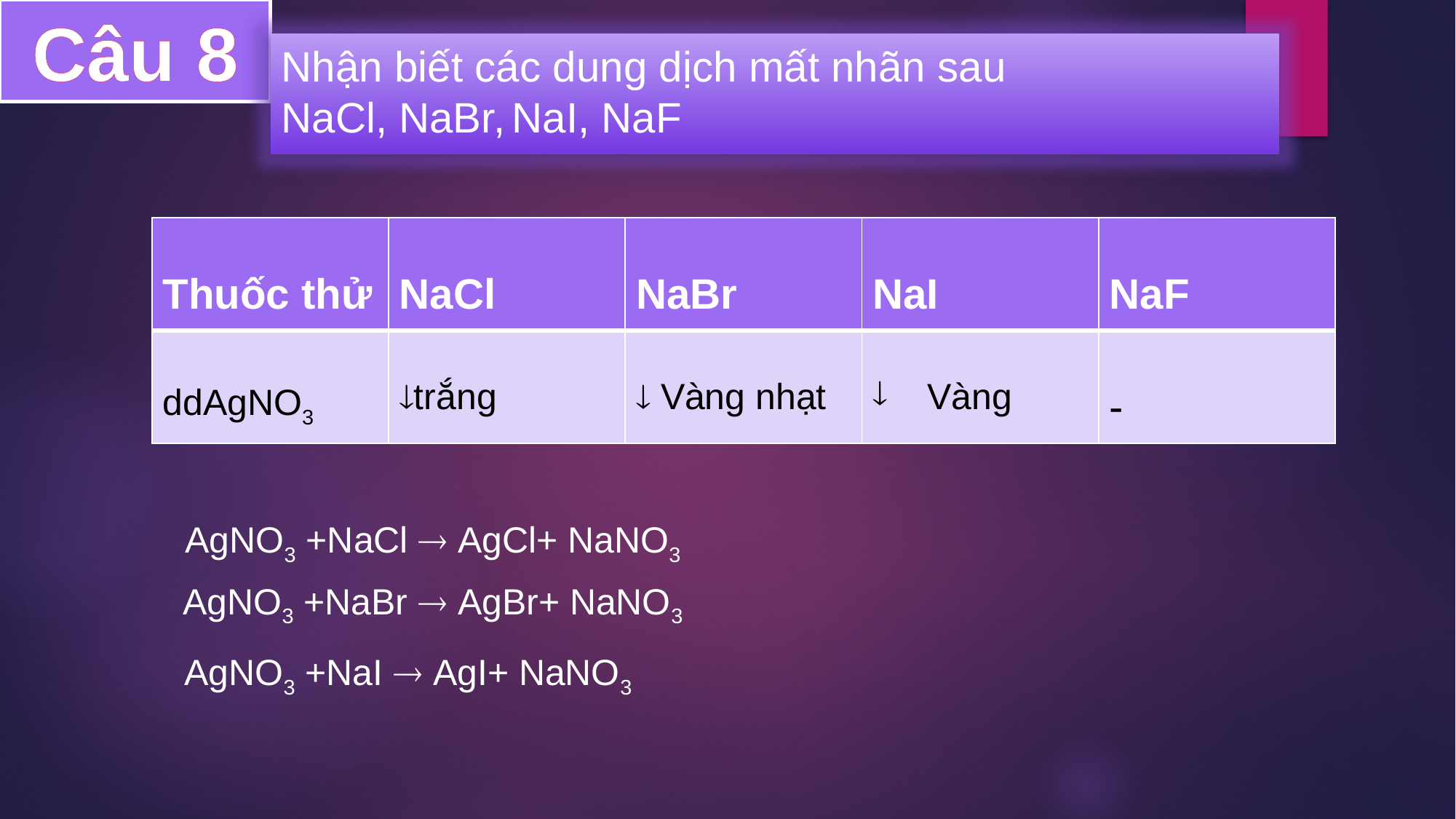

Câu 8
Nhận biết các dung dịch mất nhãn sau
NaCl, NaBr, NaI, NaF
| Thuốc thử | NaCl | NaBr | NaI | NaF |
| --- | --- | --- | --- | --- |
| ddAgNO3 | ↓trắng | ↓ Vàng nhạt | Vàng | - |
AgNO3 +NaCl → AgCl+ NaNO3
AgNO3 +NaBr → AgBr+ NaNO3
AgNO3 +NaI → AgI+ NaNO3